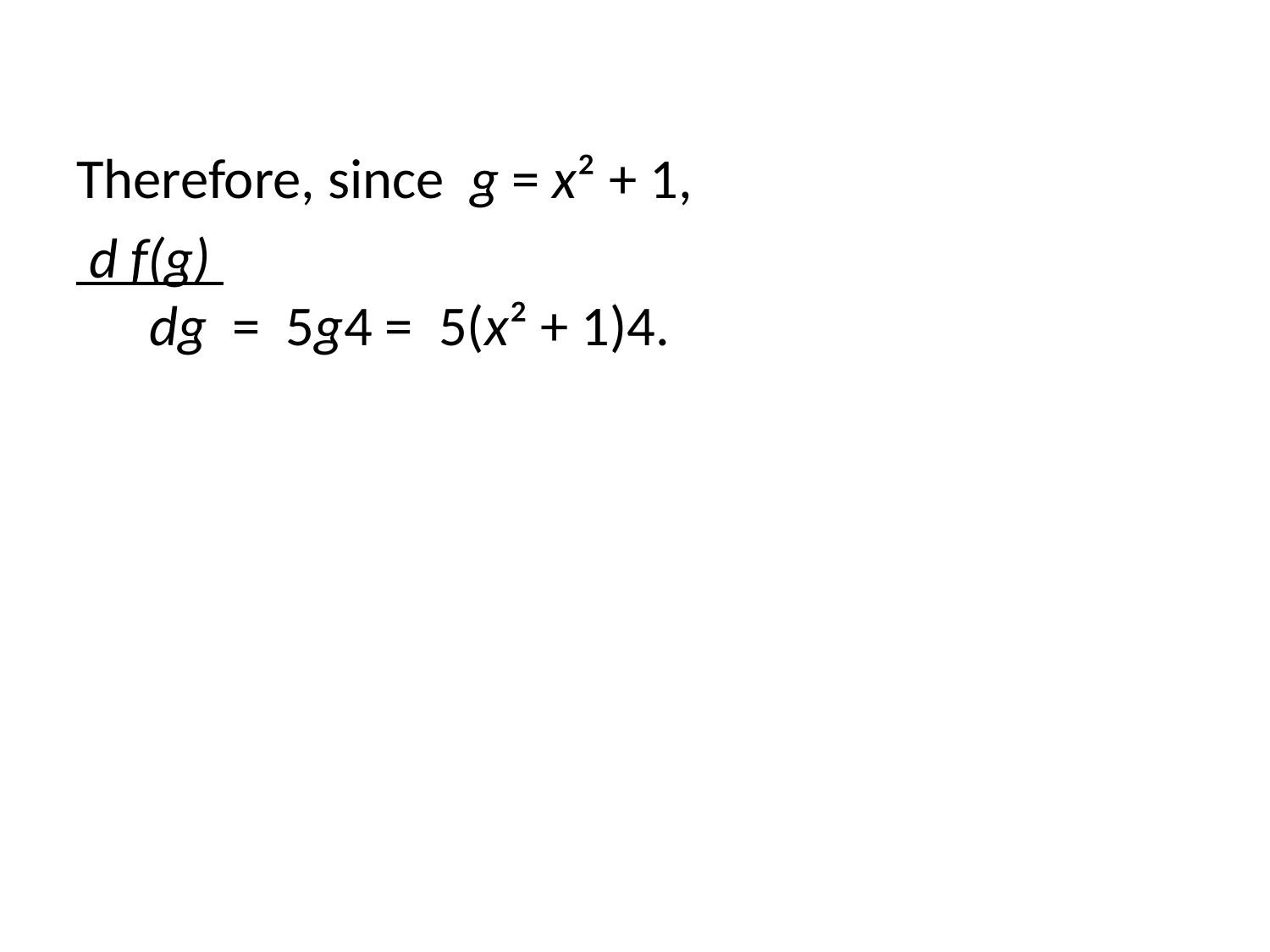

Therefore, since  g = x² + 1,
 d f(g) 
  dg  =  5g4 =  5(x² + 1)4.